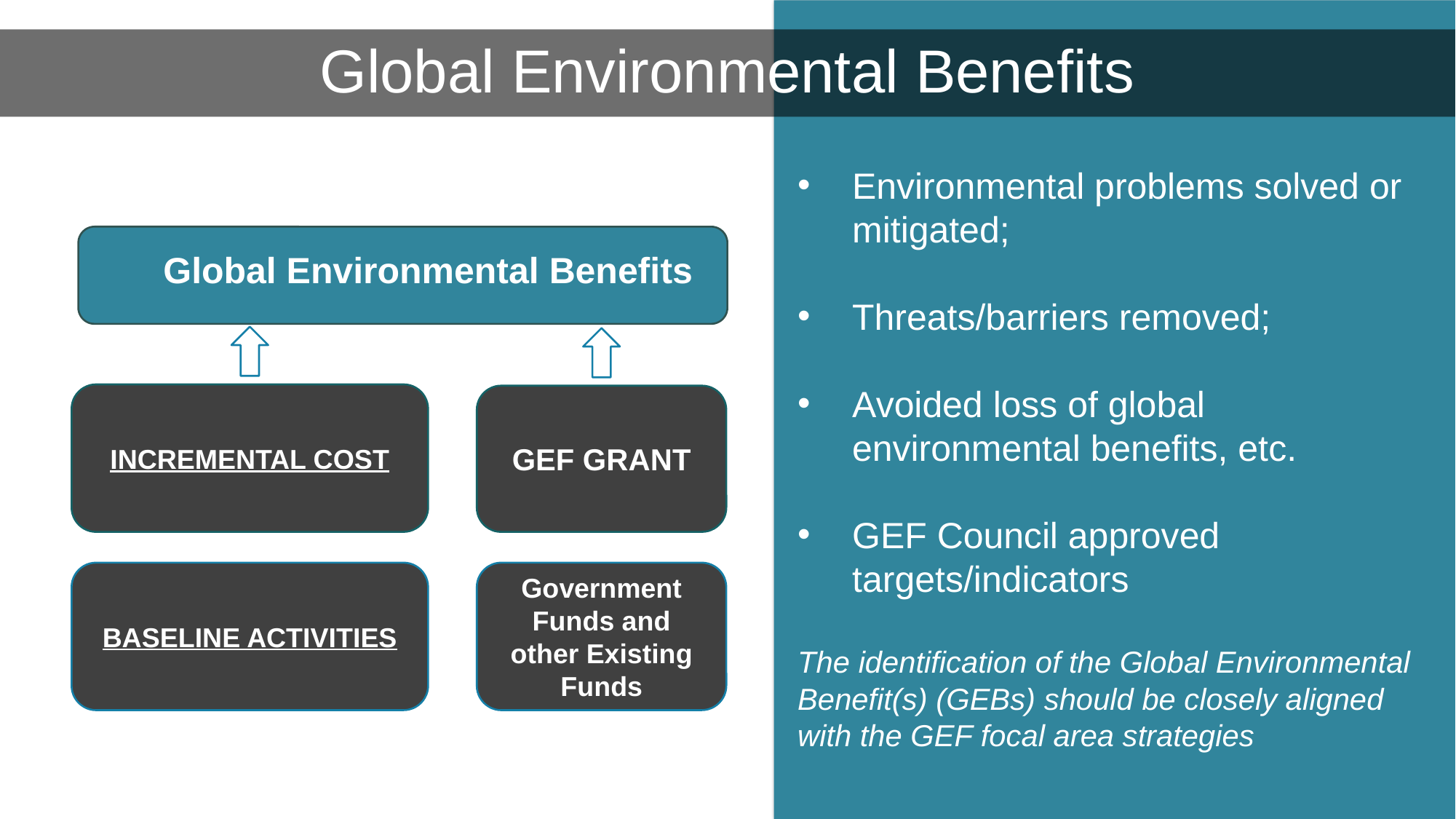

Global Environmental Benefits
Environmental problems solved or mitigated;

Threats/barriers removed;

Avoided loss of global environmental benefits, etc.

GEF Council approved targets/indicators

The identification of the Global Environmental Benefit(s) (GEBs) should be closely aligned with the GEF focal area strategies

Global Environmental Benefits

INCREMENTAL COST
GEF GRANT
BASELINE ACTIVITIES
Government Funds and other Existing Funds